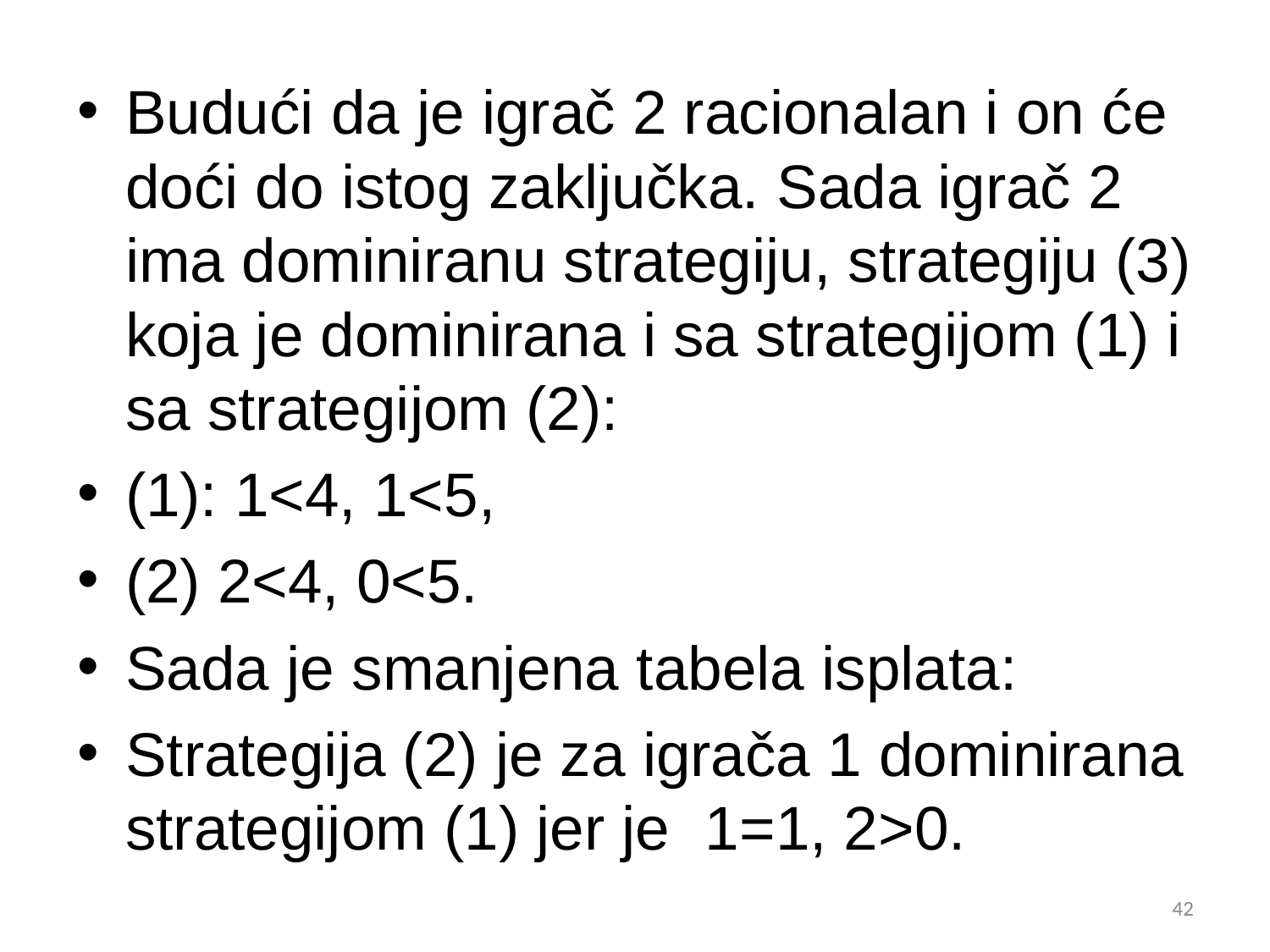

Budući da je igrač 2 racionalan i on će doći do istog zaključka. Sada igrač 2 ima dominiranu strategiju, strategiju (3) koja je dominirana i sa strategijom (1) i sa strategijom (2):
(1): 1<4, 1<5,
(2) 2<4, 0<5.
Sada je smanjena tabela isplata:
Strategija (2) je za igrača 1 dominirana strategijom (1) jer je  1=1, 2>0.
42